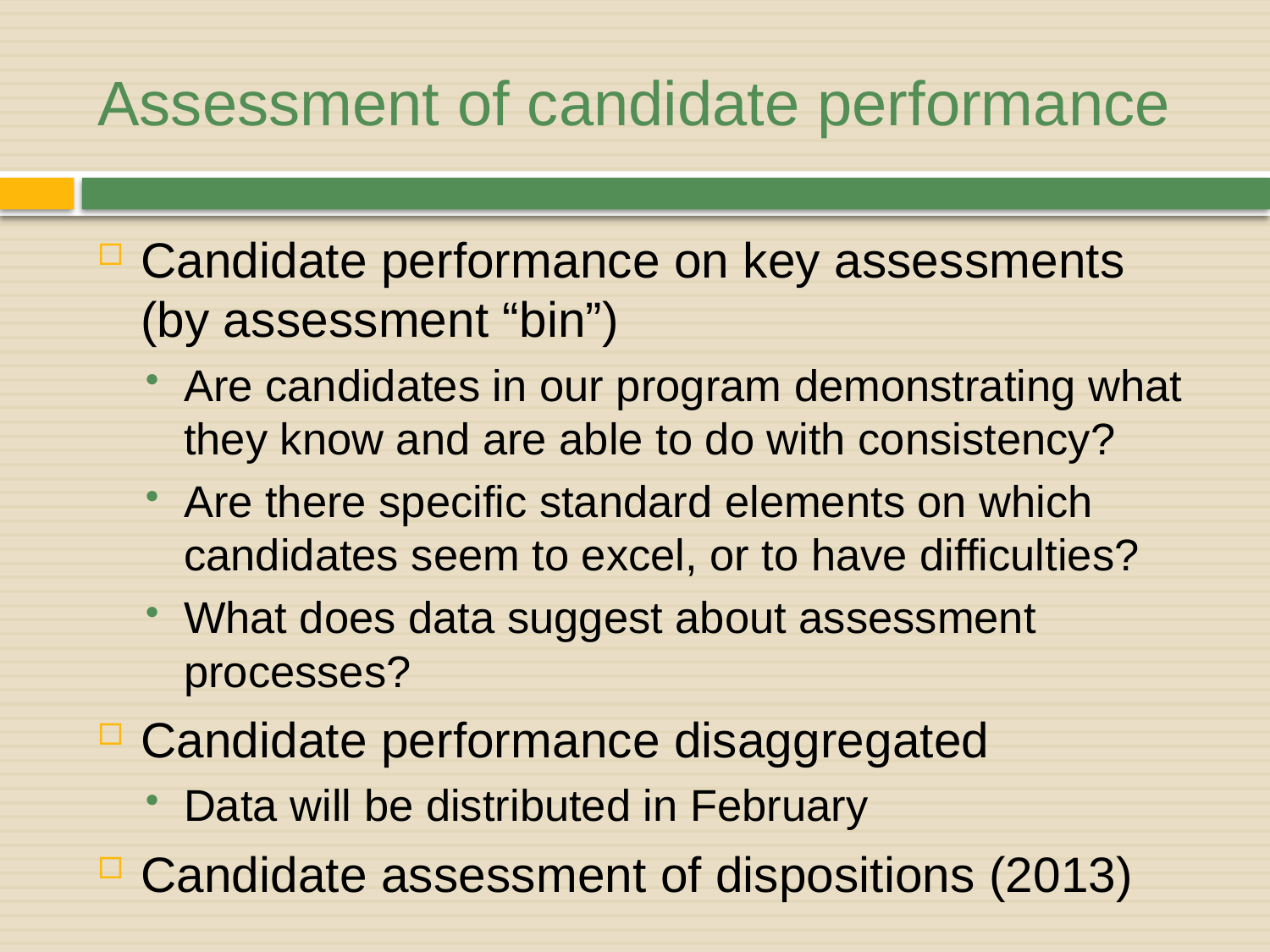

# Assessment of candidate performance
Candidate performance on key assessments (by assessment “bin”)
Are candidates in our program demonstrating what they know and are able to do with consistency?
Are there specific standard elements on which candidates seem to excel, or to have difficulties?
What does data suggest about assessment processes?
Candidate performance disaggregated
Data will be distributed in February
Candidate assessment of dispositions (2013)